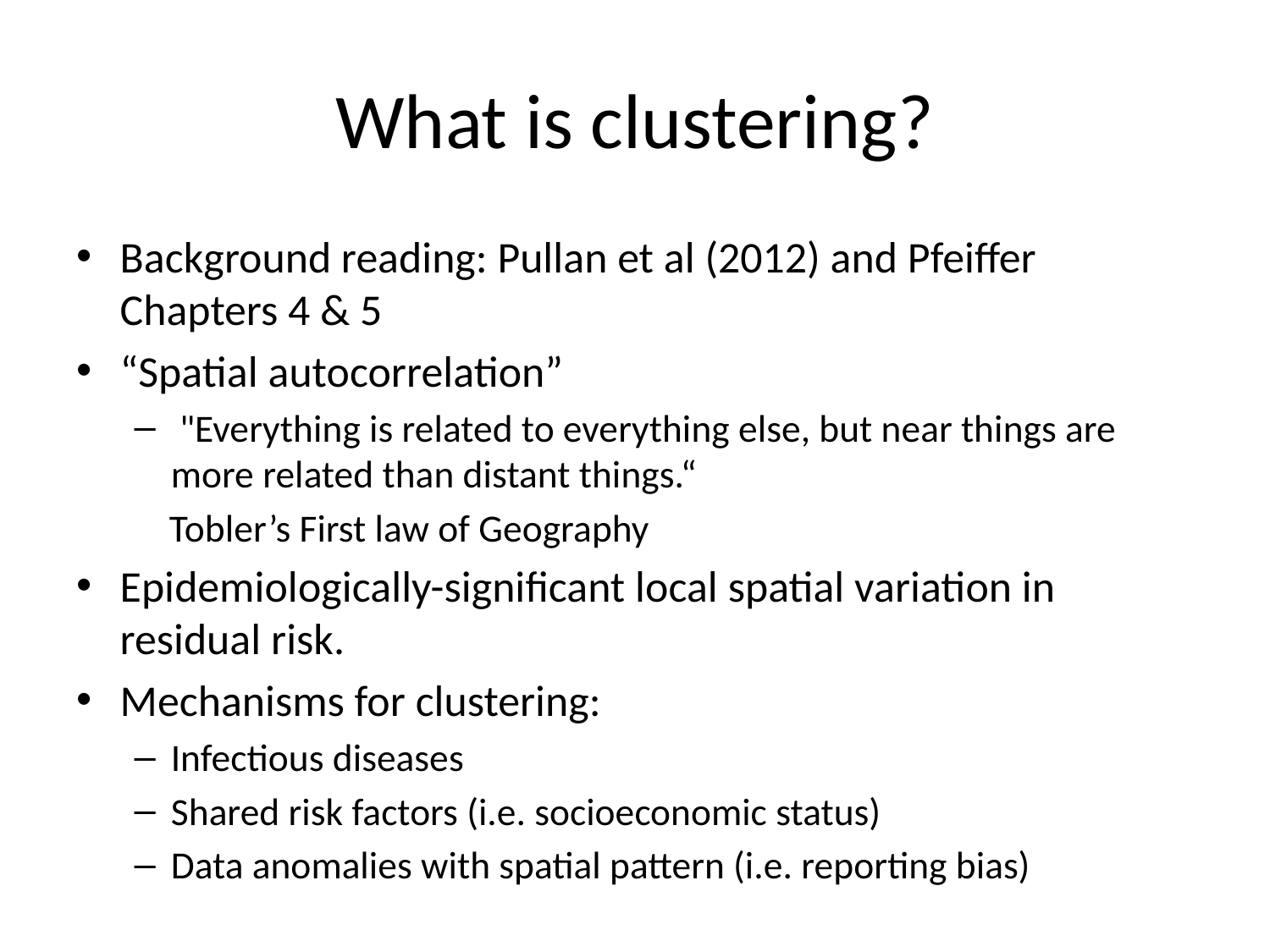

# What is clustering?
Background reading: Pullan et al (2012) and Pfeiffer Chapters 4 & 5
“Spatial autocorrelation”
 "Everything is related to everything else, but near things are more related than distant things.“
    Tobler’s First law of Geography
Epidemiologically-significant local spatial variation in residual risk.
Mechanisms for clustering:
Infectious diseases
Shared risk factors (i.e. socioeconomic status)
Data anomalies with spatial pattern (i.e. reporting bias)